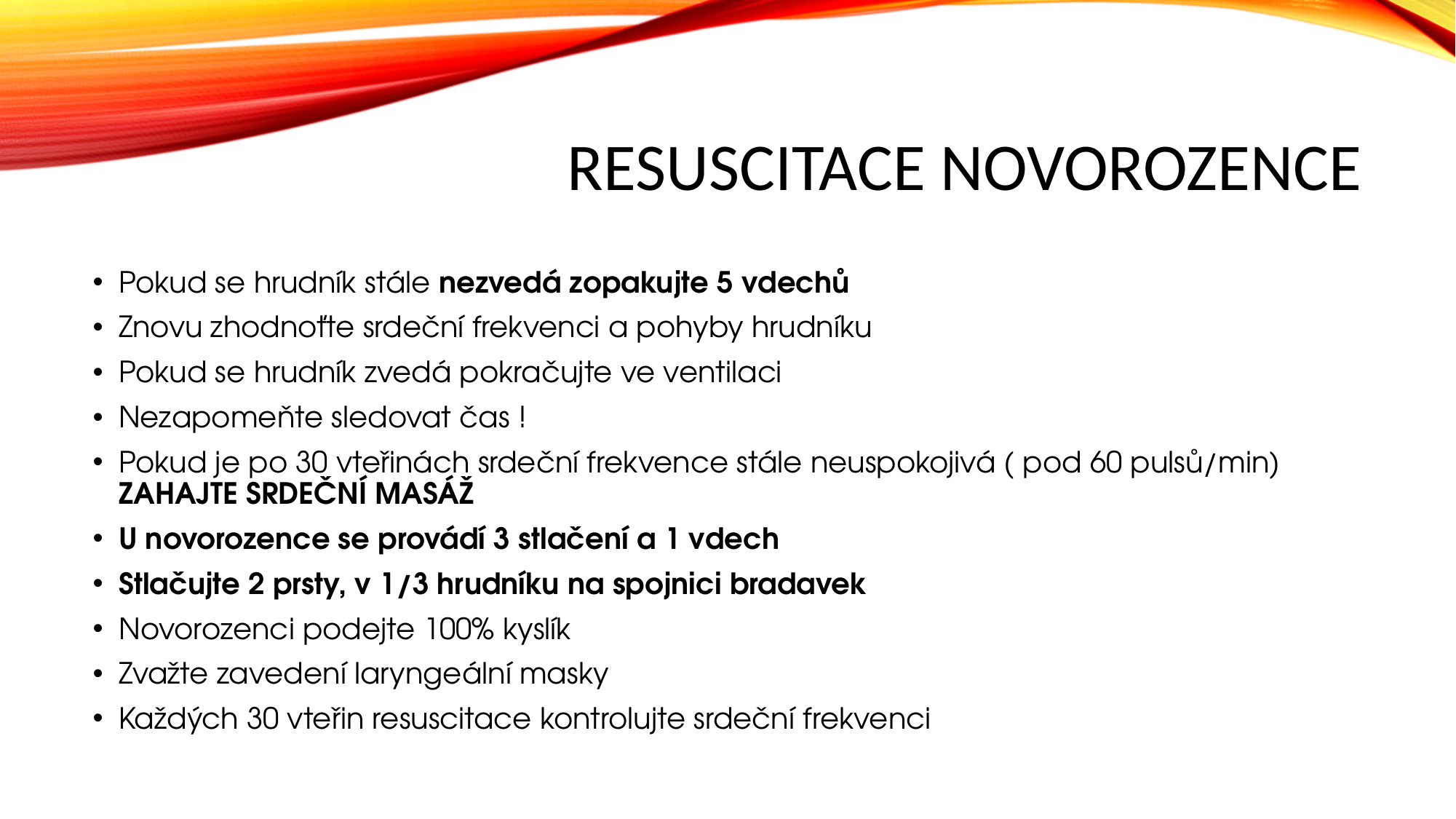

# RESUSCITACE NOVOROZENCE
Pokud se hrudník stále nezvedá zopakujte 5 vdechů
Znovu zhodnoťte srdeční frekvenci a pohyby hrudníku
Pokud se hrudník zvedá pokračujte ve ventilaci
Nezapomeňte sledovat čas !
Pokud je po 30 vteřinách srdeční frekvence stále neuspokojivá ( pod 60 pulsů/min) ZAHAJTE SRDEČNÍ MASÁŽ
U novorozence se provádí 3 stlačení a 1 vdech
Stlačujte 2 prsty, v 1/3 hrudníku na spojnici bradavek
Novorozenci podejte 100% kyslík
Zvažte zavedení laryngeální masky
Každých 30 vteřin resuscitace kontrolujte srdeční frekvenci